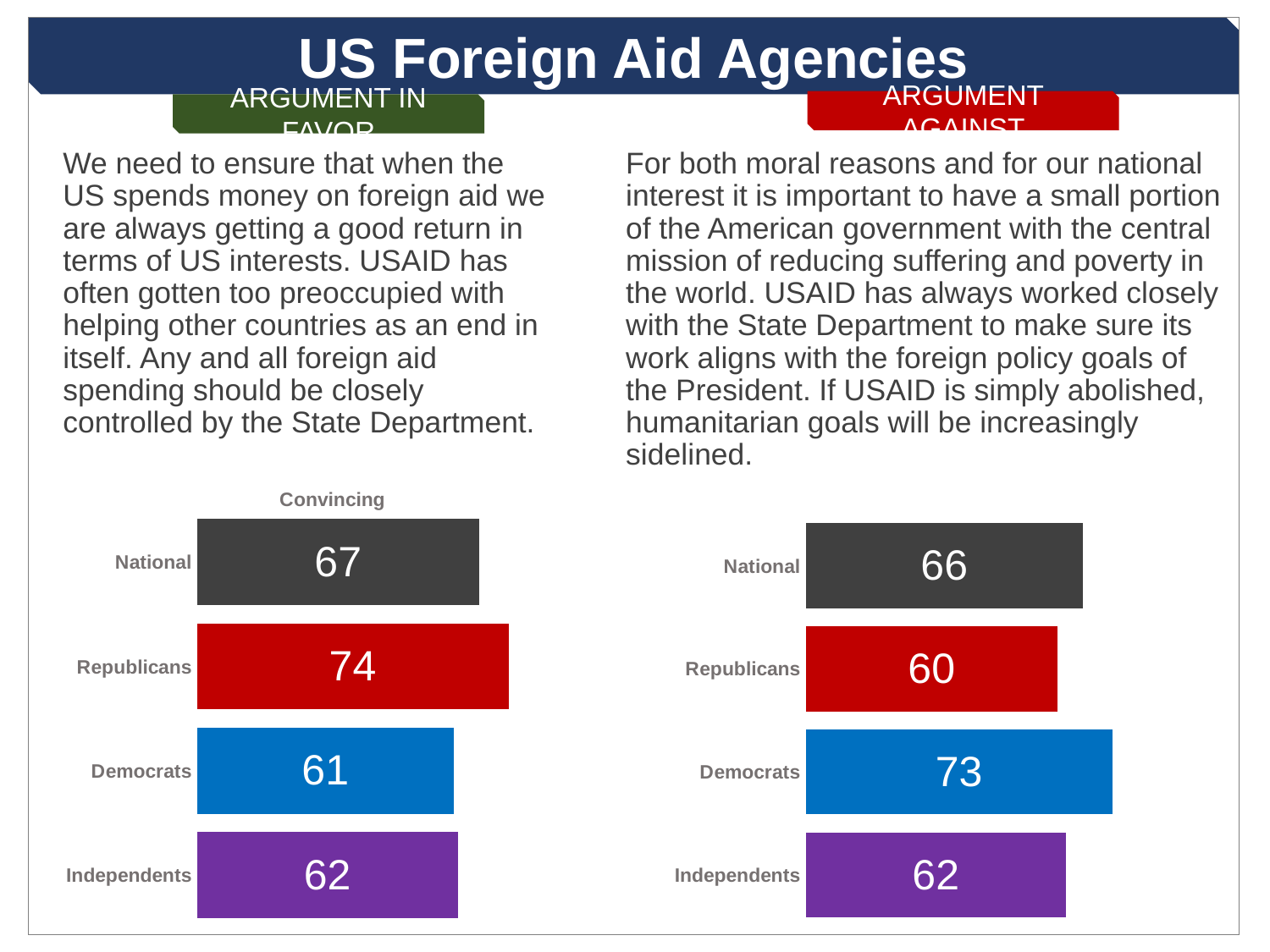

US Foreign Aid Agencies
ARGUMENT AGAINST
ARGUMENT IN FAVOR
We need to ensure that when the US spends money on foreign aid we are always getting a good return in terms of US interests. USAID has often gotten too preoccupied with helping other countries as an end in itself. Any and all foreign aid spending should be closely controlled by the State Department.
For both moral reasons and for our national interest it is important to have a small portion of the American government with the central mission of reducing suffering and poverty in the world. USAID has always worked closely with the State Department to make sure its work aligns with the foreign policy goals of the President. If USAID is simply abolished, humanitarian goals will be increasingly sidelined.

### Chart

| Category |
|---|

### Chart

| Category | Very |
|---|---|
|  | None |
|  | None |
|  | 100.0 |
| Independents | 62.0 |
| Democrats | 61.0 |
| Republicans | 74.0 |
| National | 67.0 |

### Chart

| Category | Very |
|---|---|
|  | None |
|  | None |
|  | 100.0 |
| Independents | 62.0 |
| Democrats | 73.0 |
| Republicans | 60.0 |
| National | 66.0 |